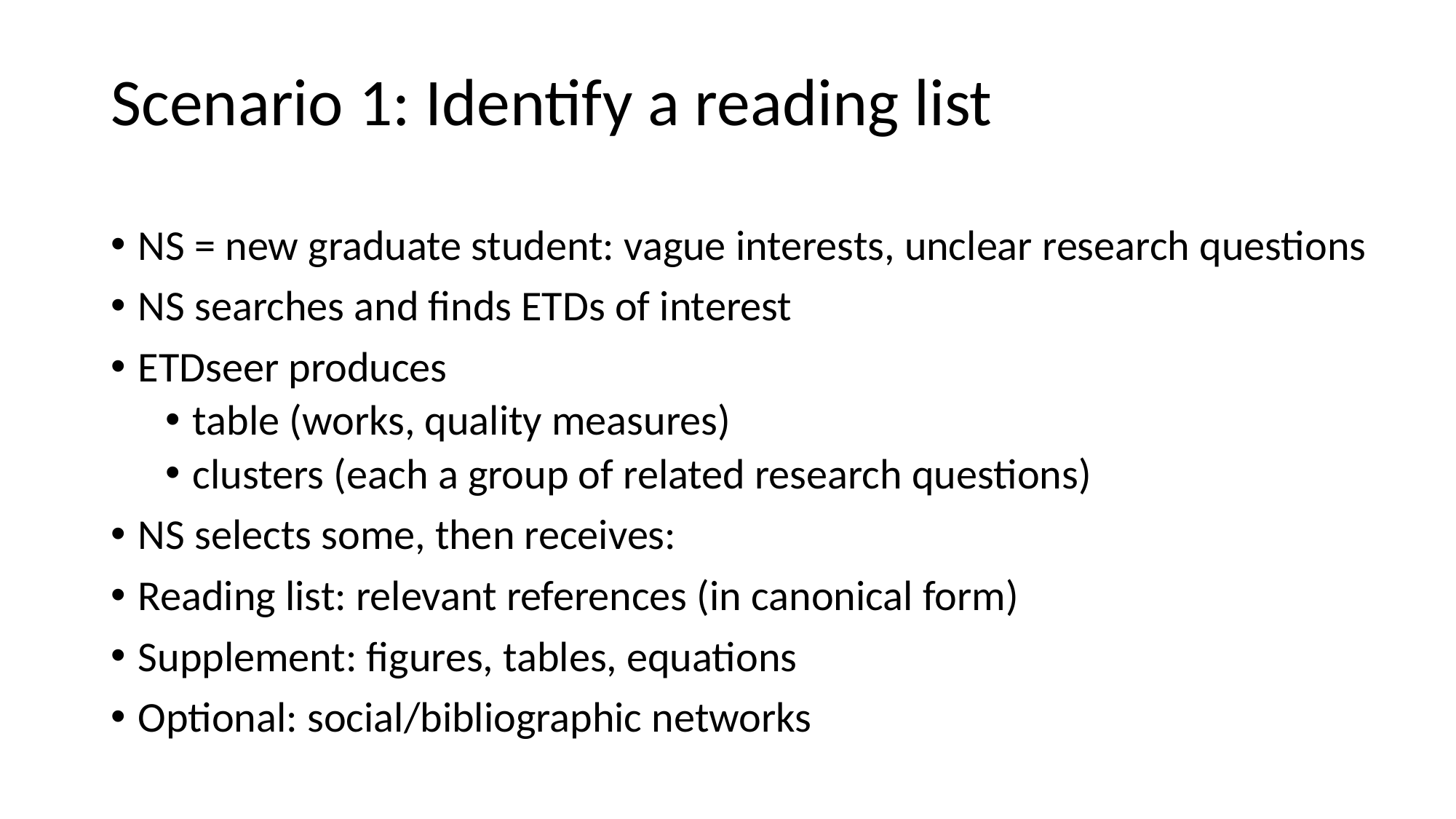

# Scenario 1: Identify a reading list
NS = new graduate student: vague interests, unclear research questions
NS searches and finds ETDs of interest
ETDseer produces
table (works, quality measures)
clusters (each a group of related research questions)
NS selects some, then receives:
Reading list: relevant references (in canonical form)
Supplement: figures, tables, equations
Optional: social/bibliographic networks